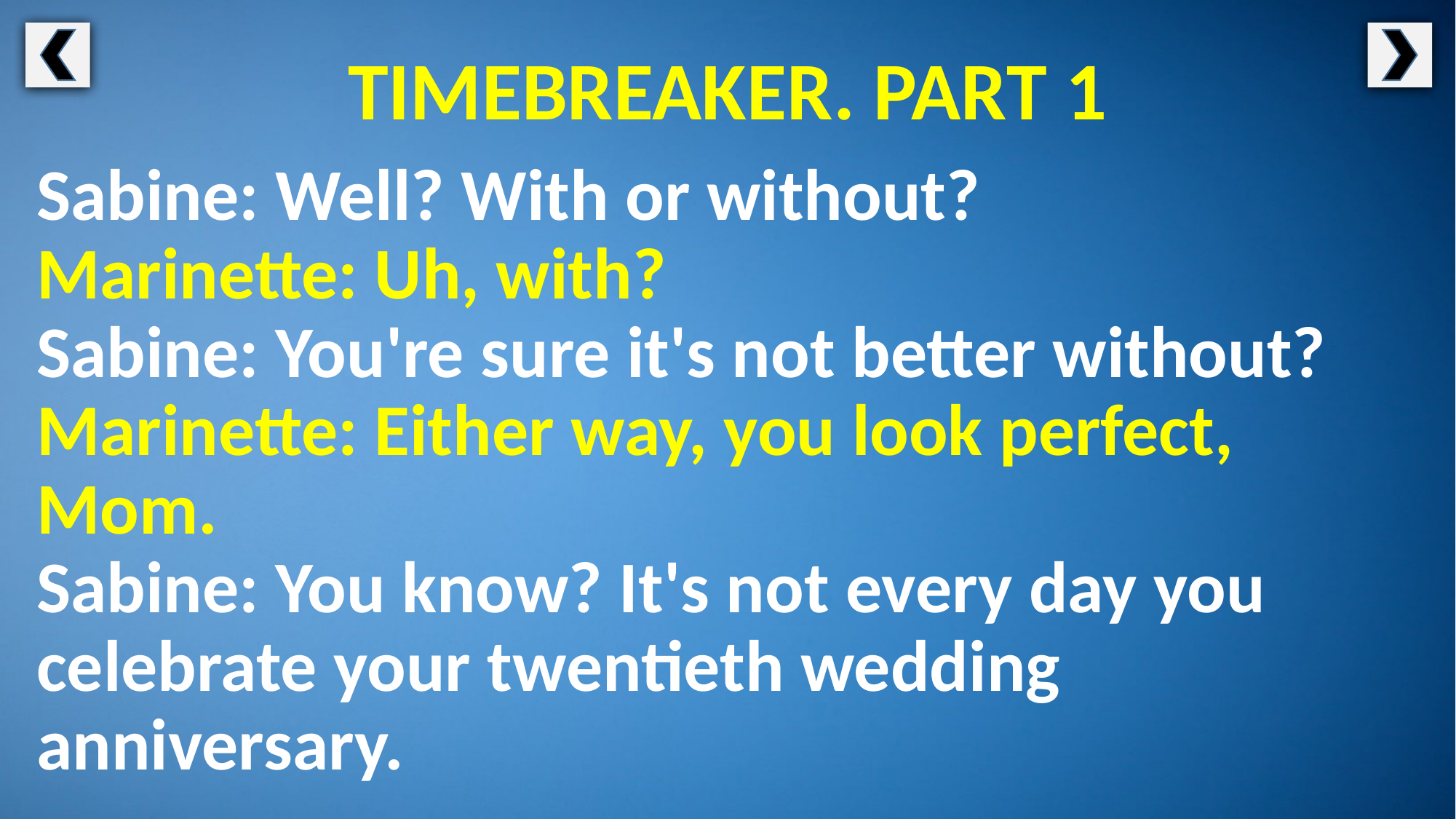

TIMEBREAKER. PART 1
Sabine: Well? With or without?
Marinette: Uh, with?
Sabine: You're sure it's not better without?
Marinette: Either way, you look perfect, Mom.
Sabine: You know? It's not every day you celebrate your twentieth wedding anniversary.